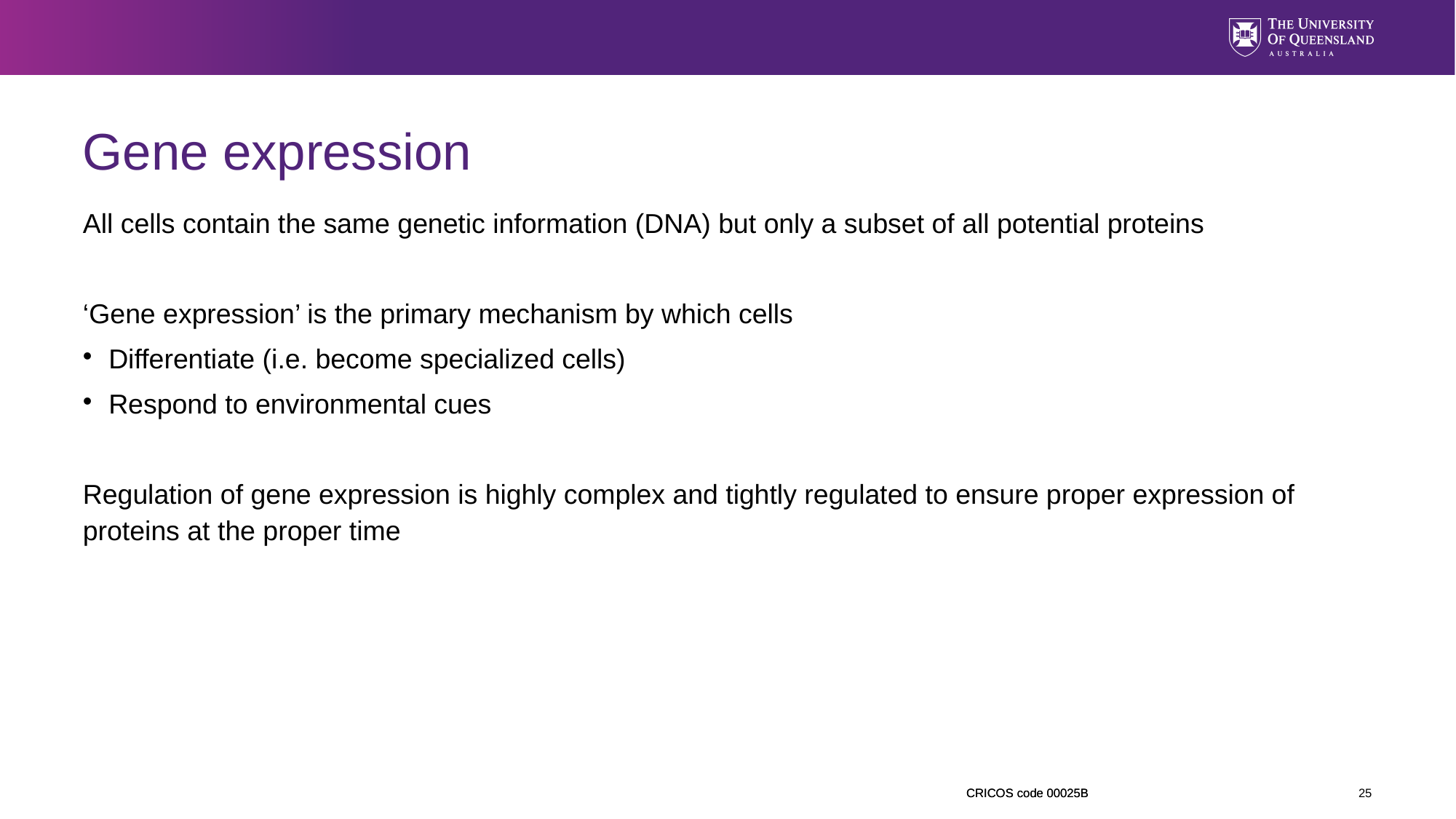

Gene expression
All cells contain the same genetic information (DNA) but only a subset of all potential proteins

‘Gene expression’ is the primary mechanism by which cells
Differentiate (i.e. become specialized cells)
Respond to environmental cues

Regulation of gene expression is highly complex and tightly regulated to ensure proper expression of proteins at the proper time

25